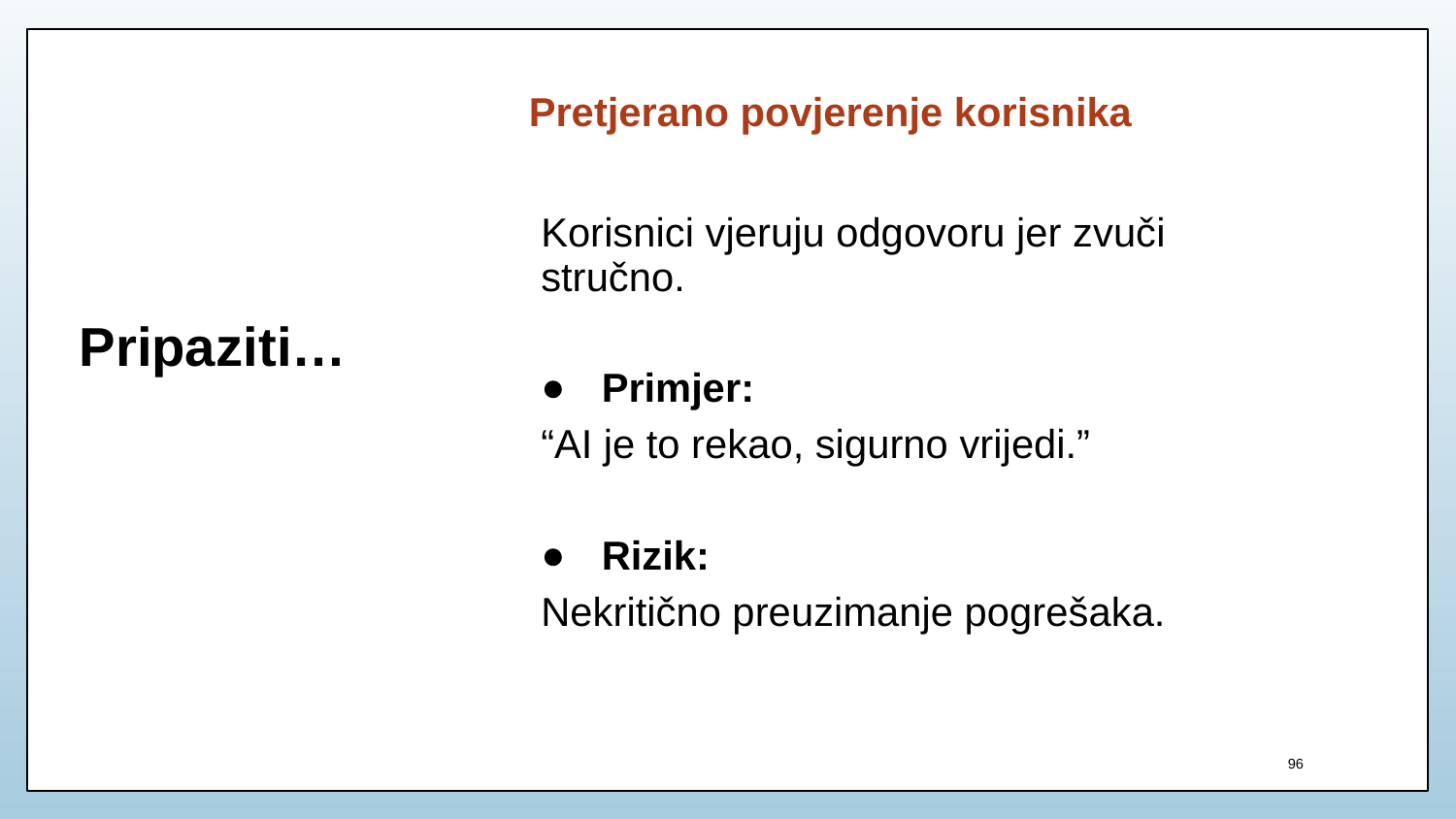

Pretjerano povjerenje korisnika

Korisnici vjeruju odgovoru jer zvuči stručno.

Primjer:
“AI je to rekao, sigurno vrijedi.”

Rizik:
Nekritično preuzimanje pogrešaka.

# Pripaziti…
96